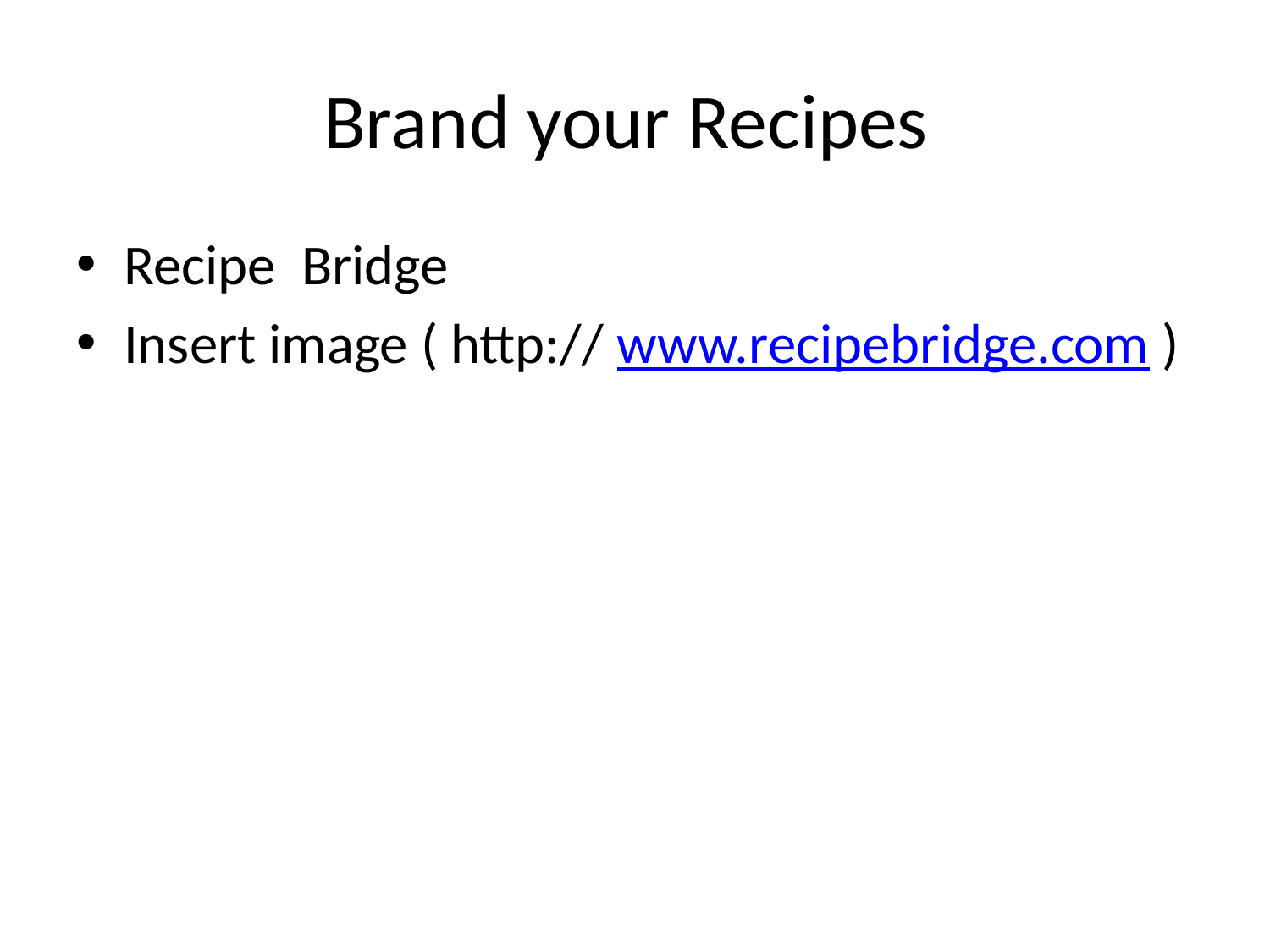

# Brand your Recipes
Recipe  Bridge
Insert image ( http:// www.recipebridge.com )